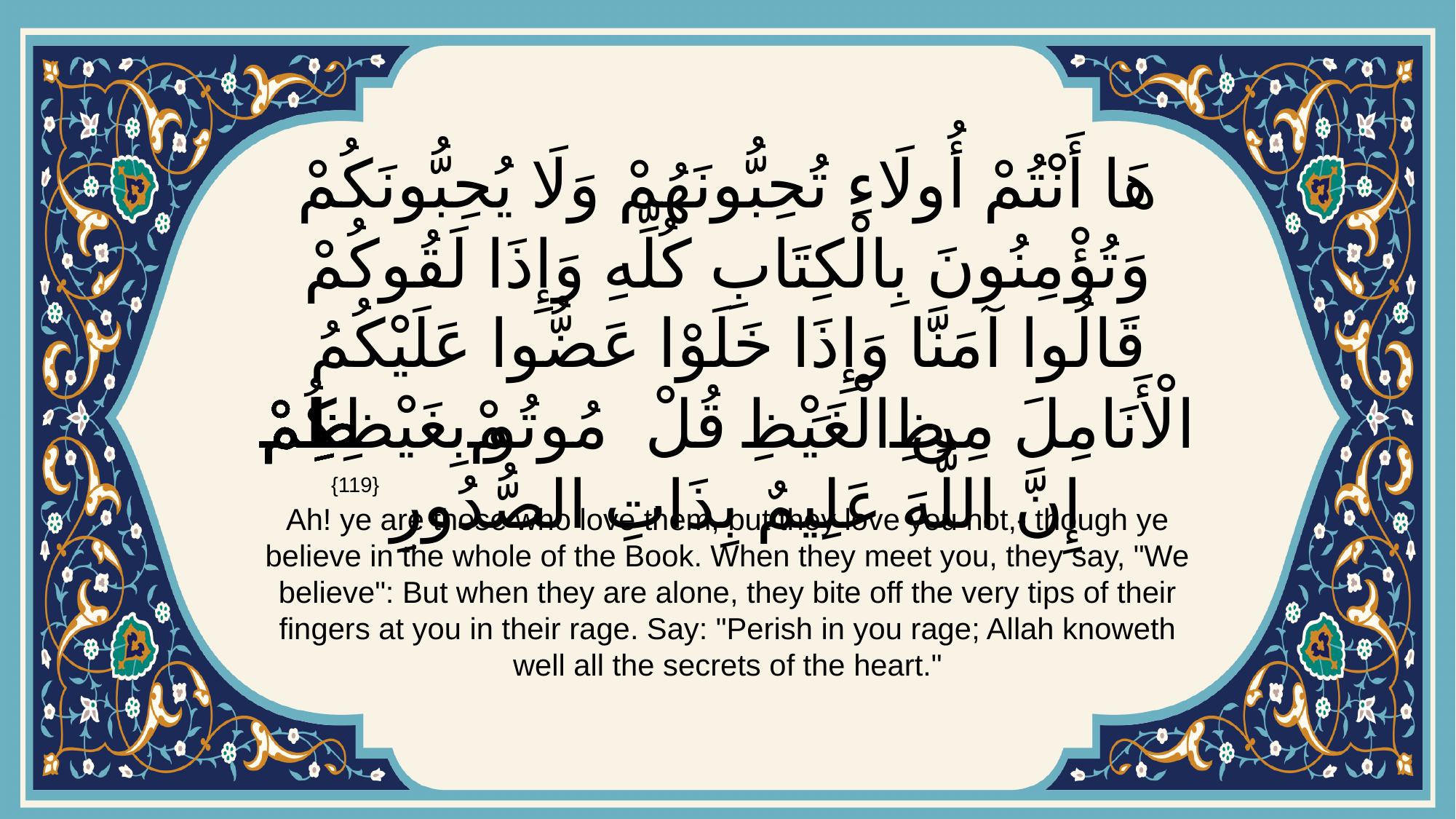

# هَا أَنْتُمْ أُولَاءِ تُحِبُّونَهُمْ وَلَا يُحِبُّونَكُمْ وَتُؤْمِنُونَ بِالْكِتَابِ كُلِّهِ وَإِذَا لَقُوكُمْ قَالُوا آمَنَّا وَإِذَا خَلَوْا عَضُّوا عَلَيْكُمُ الْأَنَامِلَ مِنَ الْغَيْظِۚ قُلْ مُوتُوا بِغَيْظِكُمْۗ إِنَّ اللَّهَ عَلِيمٌ بِذَاتِ الصُّدُورِ
{119}
Ah! ye are those who love them, but they love you not,- though ye believe in the whole of the Book. When they meet you, they say, "We believe": But when they are alone, they bite off the very tips of their fingers at you in their rage. Say: "Perish in you rage; Allah knoweth well all the secrets of the heart."